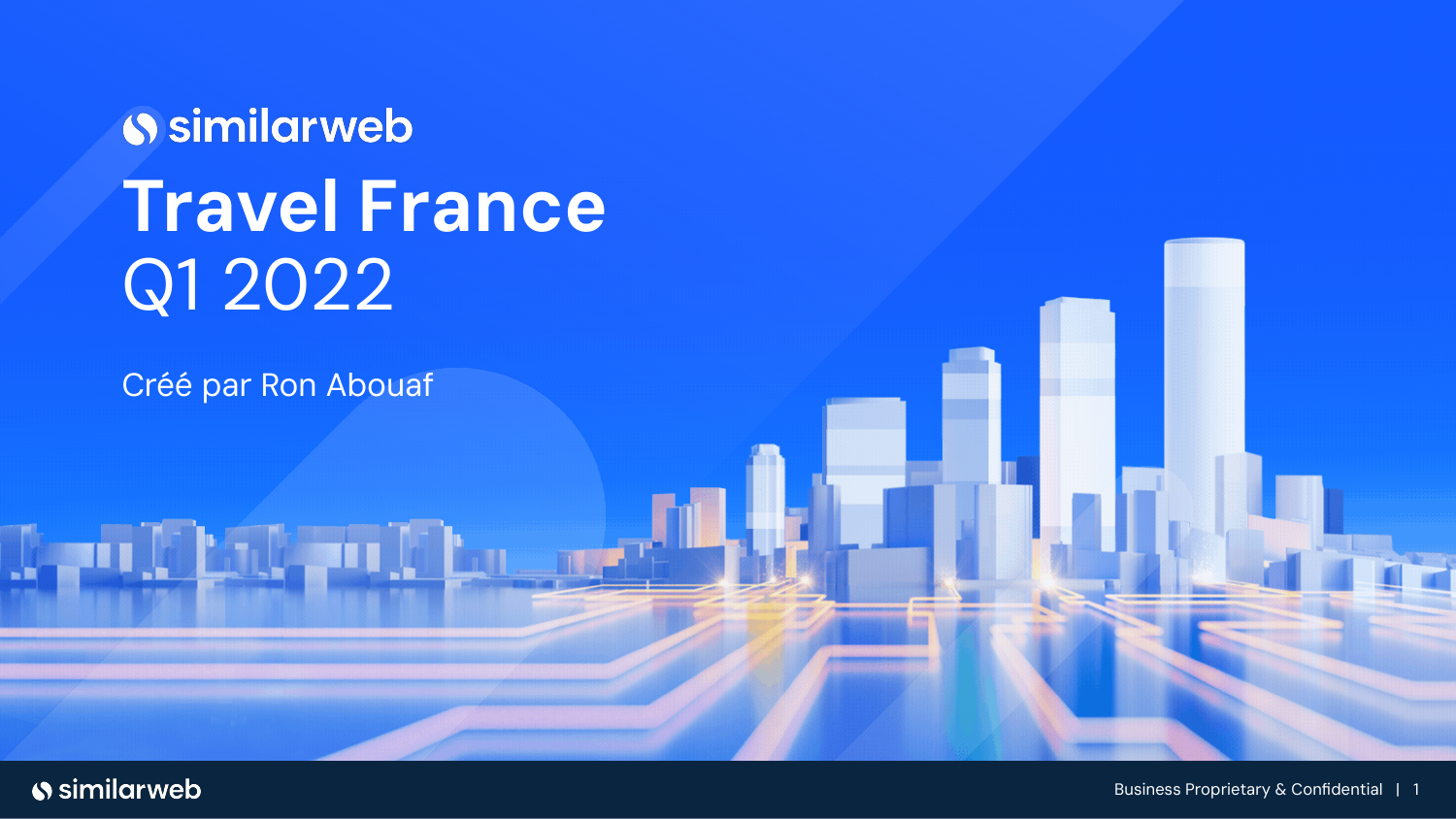

# Travel France Q1 2022
Créé par Ron Abouaf